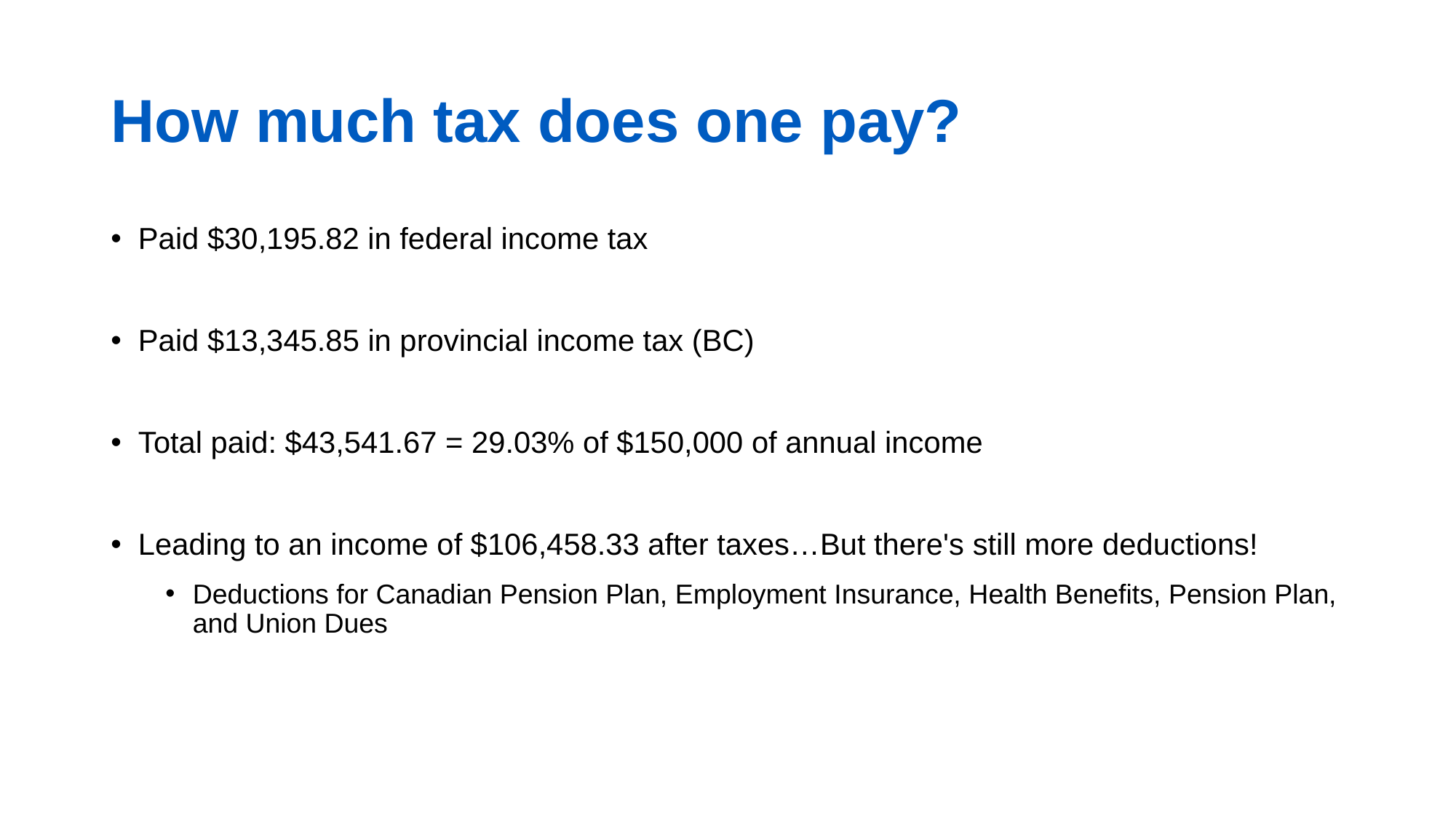

# How much tax does one pay?
Paid $30,195.82 in federal income tax

Paid $13,345.85 in provincial income tax (BC)

Total paid: $43,541.67 = 29.03% of $150,000 of annual income

Leading to an income of $106,458.33 after taxes…But there's still more deductions!
Deductions for Canadian Pension Plan, Employment Insurance, Health Benefits, Pension Plan, and Union Dues